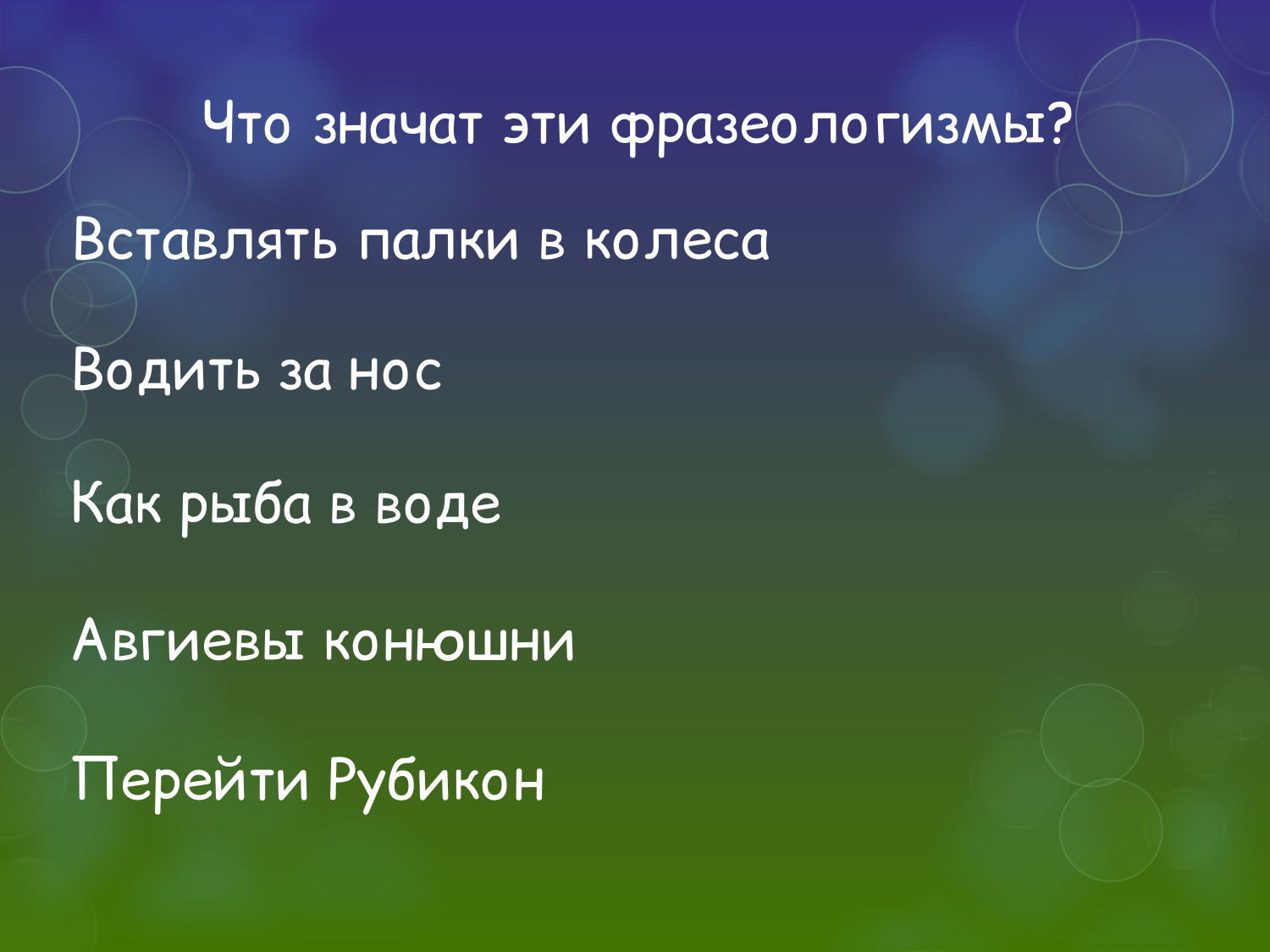

# Что значат эти фразеологизмы?
Вставлять палки в колеса
Водить за нос
Как рыба в воде
Авгиевы конюшни
Перейти Рубикон